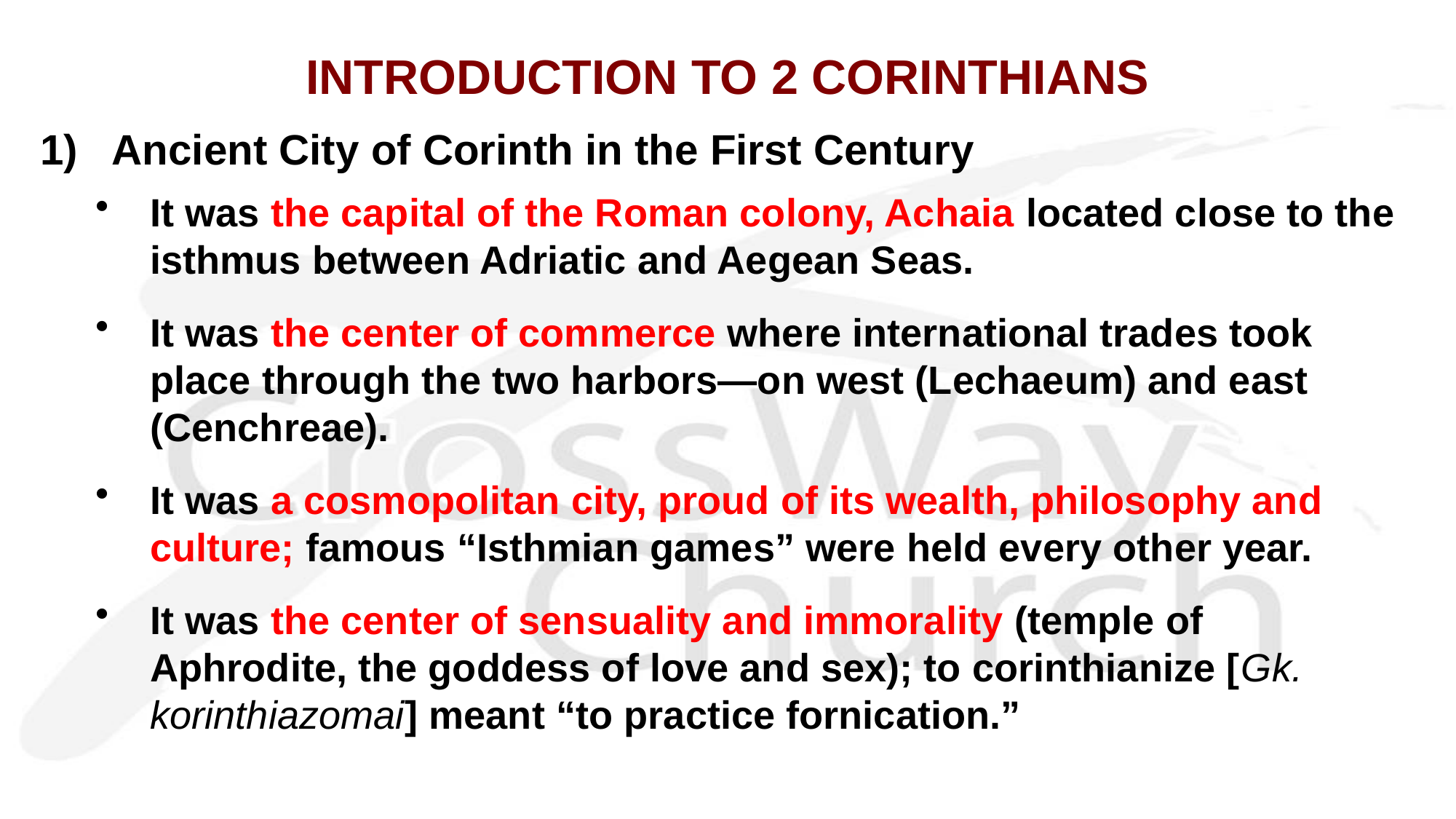

# INTRODUCTION TO 2 CORINTHIANS
1)   Ancient City of Corinth in the First Century

It was the capital of the Roman colony, Achaia located close to the isthmus between Adriatic and Aegean Seas.

It was the center of commerce where international trades took place through the two harbors—on west (Lechaeum) and east (Cenchreae).

It was a cosmopolitan city, proud of its wealth, philosophy and culture; famous “Isthmian games” were held every other year.

It was the center of sensuality and immorality (temple of Aphrodite, the goddess of love and sex); to corinthianize [Gk. korinthiazomai] meant “to practice fornication.”